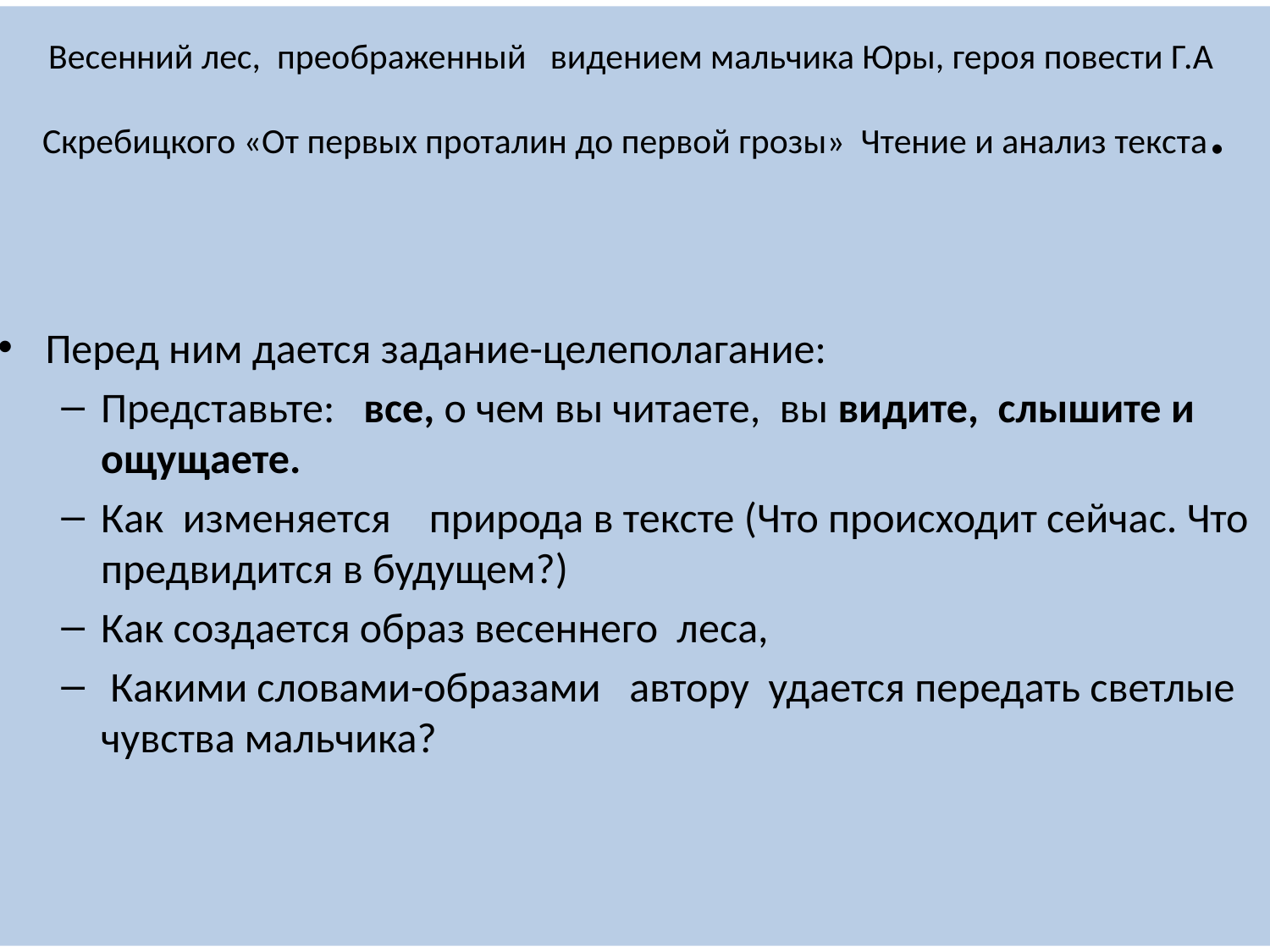

# Весенний лес,  преображенный   видением мальчика Юры, героя повести Г.А  Скребицкого «От первых проталин до первой грозы»  Чтение и анализ текста.

Перед ним дается задание-целеполагание:
Представьте:   все, о чем вы читаете,  вы видите,  слышите и  ощущаете.
Как  изменяется    природа в тексте (Что происходит сейчас. Что предвидится в будущем?)
Как создается образ весеннего  леса,
 Какими словами-образами   автору  удается передать светлые чувства мальчика?